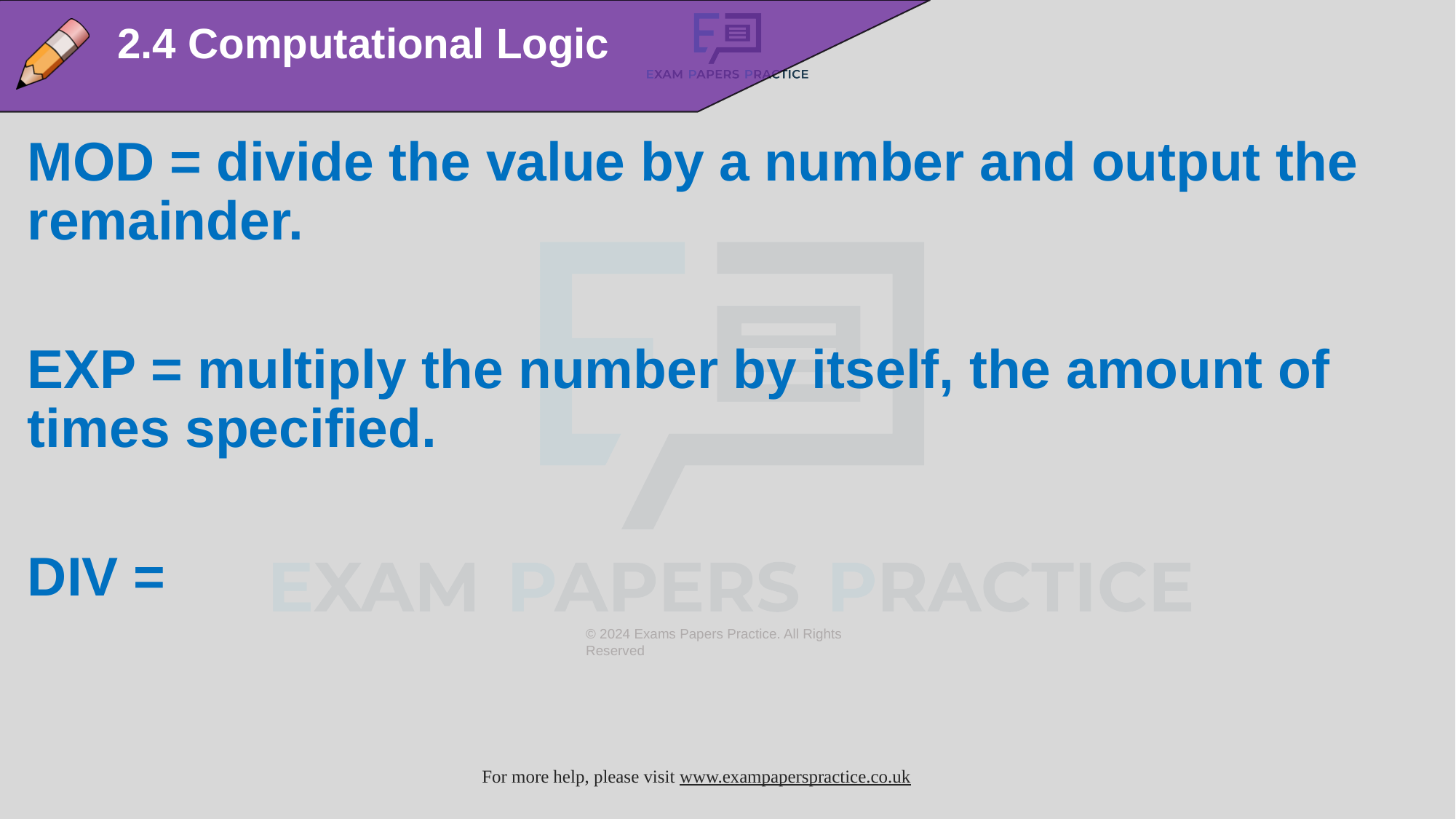

2.4 Computational Logic

MOD = divide the value by a number and output the remainder.

EXP = multiply the number by itself, the amount of times specified.

DIV =